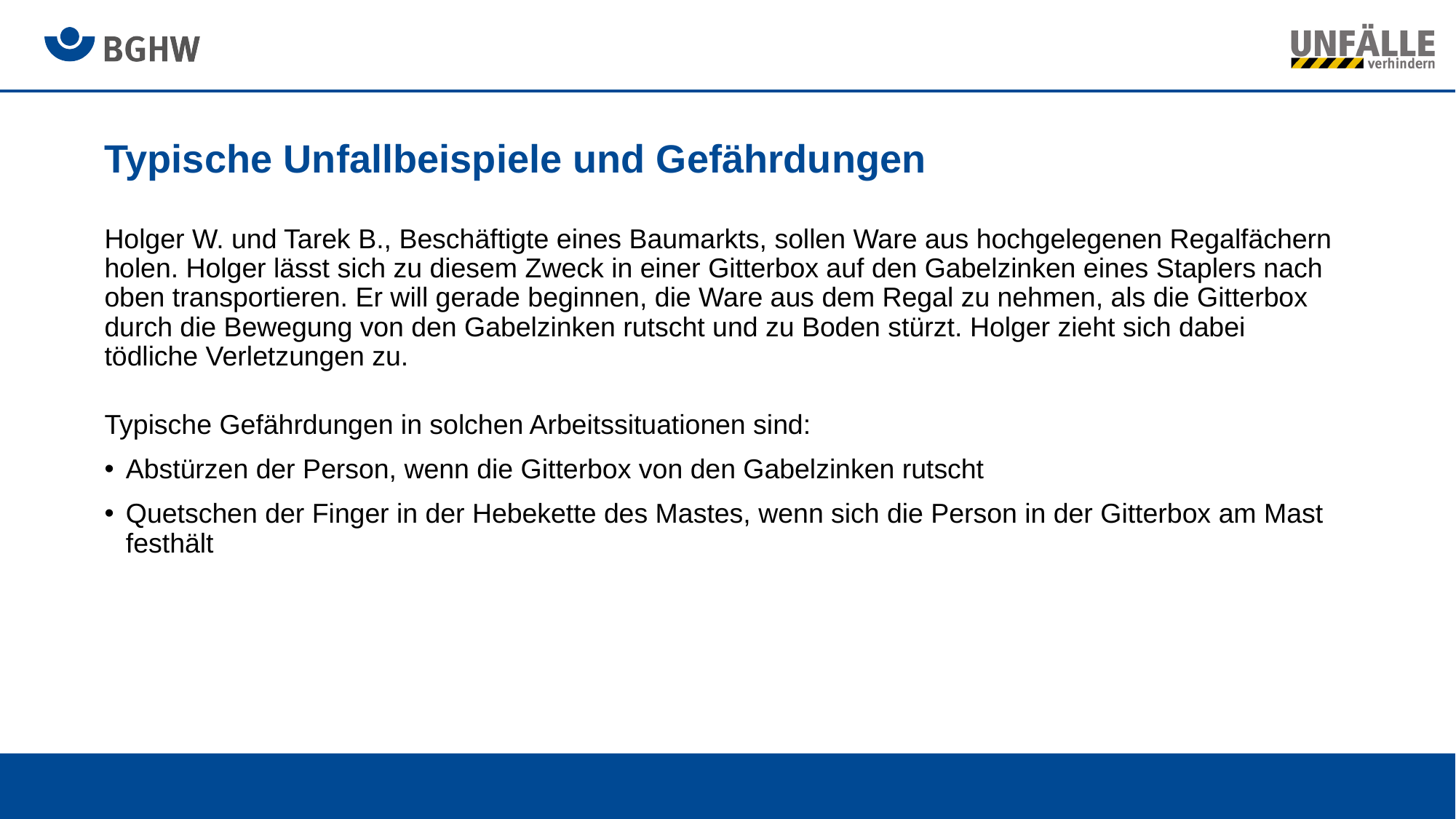

# Typische Unfallbeispiele und Gefährdungen
Holger W. und Tarek B., Beschäftigte eines Baumarkts, sollen Ware aus hochgelegenen Regalfächern holen. Holger lässt sich zu diesem Zweck in einer Gitterbox auf den Gabelzinken eines Staplers nach oben transportieren. Er will gerade beginnen, die Ware aus dem Regal zu nehmen, als die Gitterbox durch die Bewegung von den Gabelzinken rutscht und zu Boden stürzt. Holger zieht sich dabei tödliche Verletzungen zu.

Typische Gefährdungen in solchen Arbeitssituationen sind:
Abstürzen der Person, wenn die Gitterbox von den Gabelzinken rutscht
Quetschen der Finger in der Hebekette des Mastes, wenn sich die Person in der Gitterbox am Mast festhält